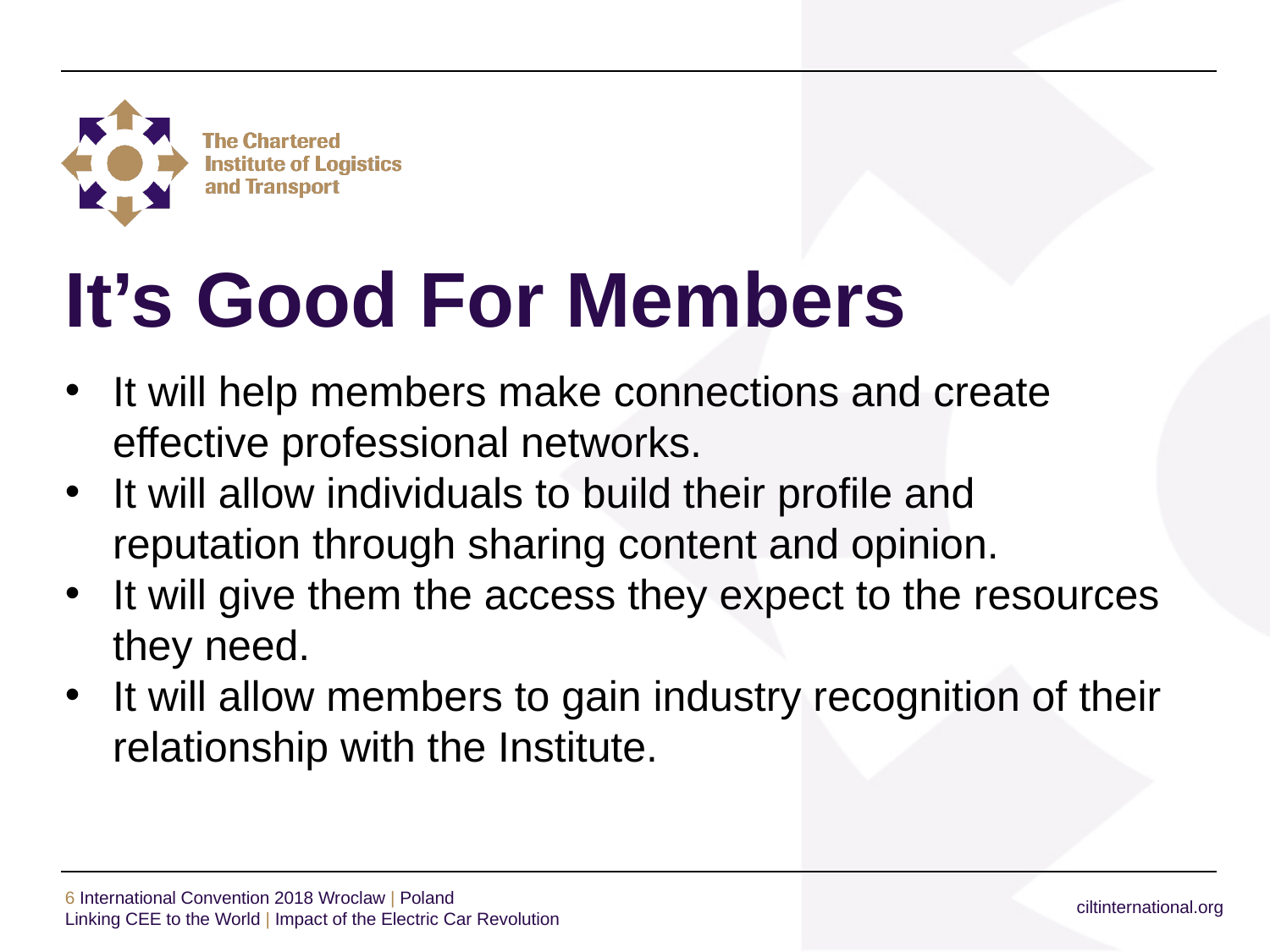

# It’s Good For Members
It will help members make connections and create effective professional networks.
It will allow individuals to build their profile and reputation through sharing content and opinion.
It will give them the access they expect to the resources they need.
It will allow members to gain industry recognition of their relationship with the Institute.